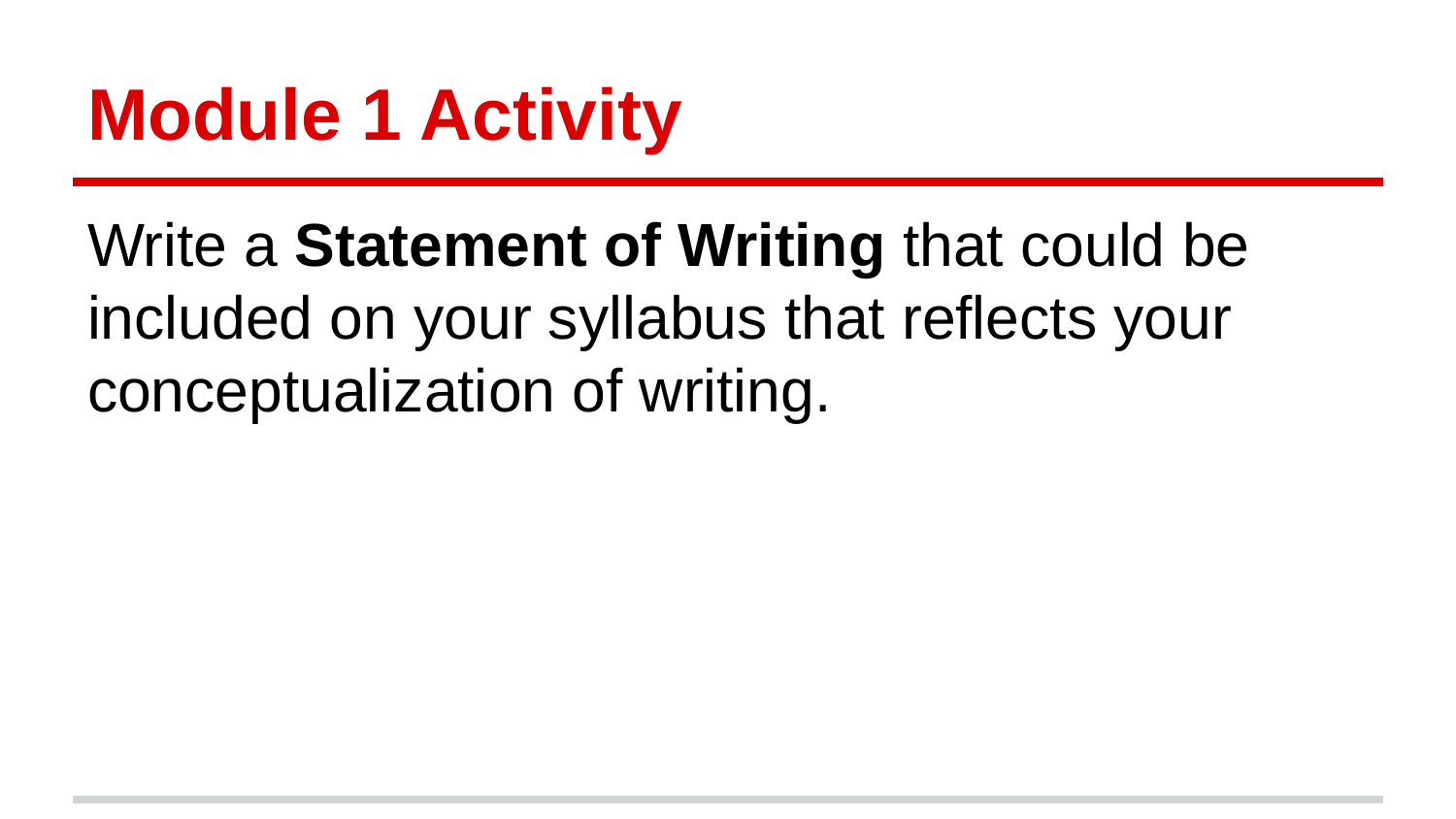

# Module 1 Activity
Write a Statement of Writing that could be included on your syllabus that reflects your conceptualization of writing.